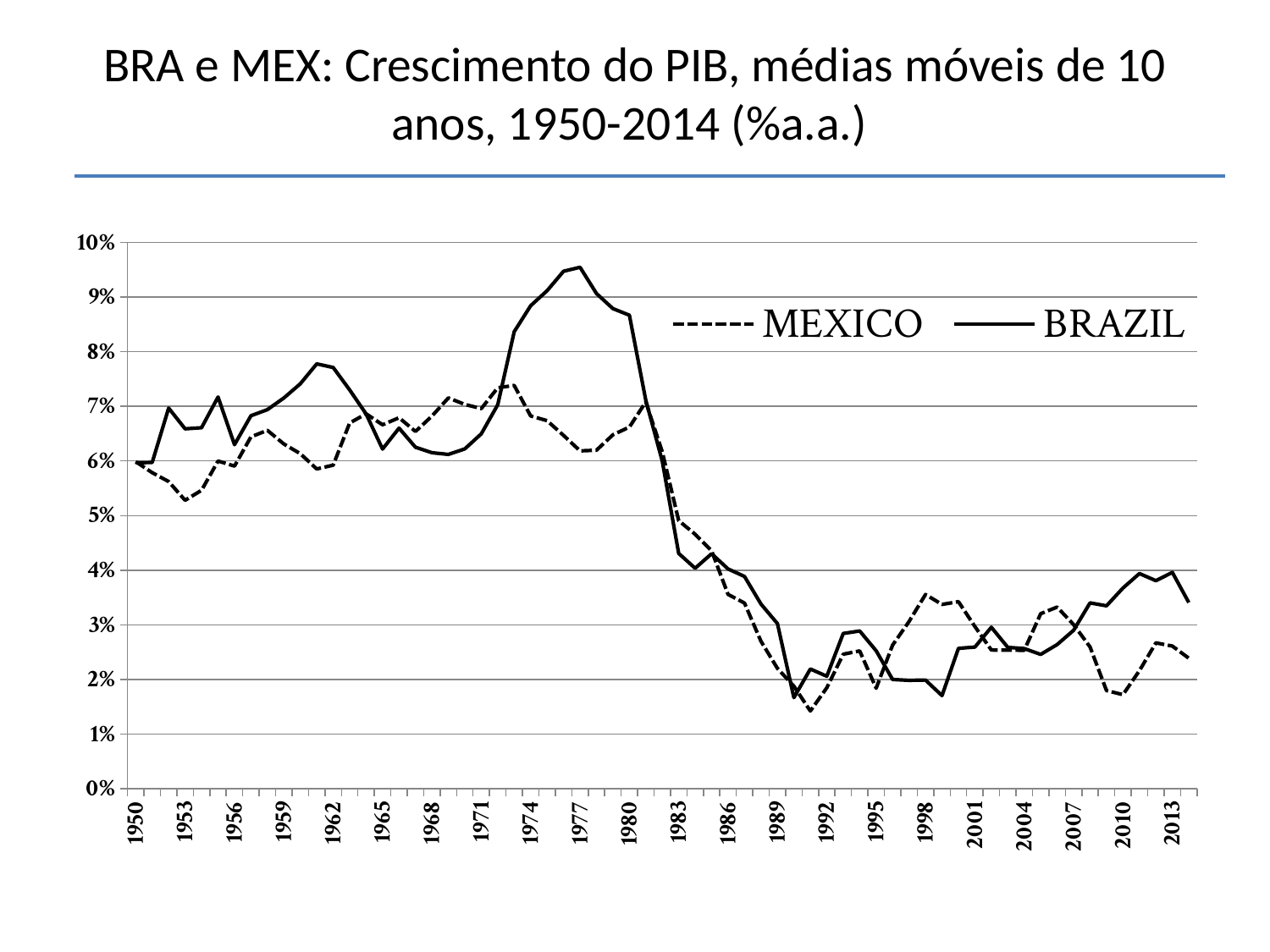

# BRA e MEX: Crescimento do PIB, médias móveis de 10 anos, 1950-2014 (%a.a.)

### Chart

| Category |  |  |
|---|---|---|
| 1950 | 0.05986982027996619 | 0.05966860235928157 |
| 1951 | 0.05786385571943897 | 0.059726803889593824 |
| 1952 | 0.05623047203576239 | 0.06968414430475264 |
| 1953 | 0.052801008594023036 | 0.06588296232315151 |
| 1954 | 0.054633750767810116 | 0.06608618068082303 |
| 1955 | 0.059991152452951294 | 0.0717151489492835 |
| 1956 | 0.05906049760579894 | 0.06298667155880631 |
| 1957 | 0.06440907079791007 | 0.06828064856327744 |
| 1958 | 0.06560677962219377 | 0.06939462547906686 |
| 1959 | 0.06311685428337624 | 0.07152437693770372 |
| 1960 | 0.06133862239304491 | 0.07412689748835481 |
| 1961 | 0.05853482149419573 | 0.07777778831753208 |
| 1962 | 0.05923029461304213 | 0.0771116084471791 |
| 1963 | 0.0669449102356139 | 0.07300868757099739 |
| 1964 | 0.06864211795129897 | 0.06860843275985254 |
| 1965 | 0.06662837543207999 | 0.06217920502350356 |
| 1966 | 0.06791871496251271 | 0.06601016203261928 |
| 1967 | 0.06539604739538121 | 0.0625132336101638 |
| 1968 | 0.06821340948454666 | 0.061513077601416756 |
| 1969 | 0.07154615940348998 | 0.06120492486905462 |
| 1970 | 0.07035096188766034 | 0.06221460145550094 |
| 1971 | 0.06959264260094658 | 0.06496694958696339 |
| 1972 | 0.07340817538444176 | 0.07029046945646804 |
| 1973 | 0.073828665120379 | 0.08366258549623103 |
| 1974 | 0.06824630149837416 | 0.08841370164518941 |
| 1975 | 0.06737263711287336 | 0.09117206774767753 |
| 1976 | 0.06467981000852396 | 0.09472299756297868 |
| 1977 | 0.06185264558014526 | 0.09546132916011968 |
| 1978 | 0.06196686504581796 | 0.09065024793581027 |
| 1979 | 0.06479787667834491 | 0.08788760562895198 |
| 1980 | 0.06620045736474789 | 0.08668400601653674 |
| 1981 | 0.0708015049776766 | 0.07111485592429133 |
| 1982 | 0.0616857759877118 | 0.059979982329525554 |
| 1983 | 0.049080362249964773 | 0.0430764882637548 |
| 1984 | 0.046579837255133774 | 0.04035053823594702 |
| 1985 | 0.0435621072050131 | 0.0430246670010796 |
| 1986 | 0.03556949596567853 | 0.040229249200866755 |
| 1987 | 0.0339825042423687 | 0.03885000806330012 |
| 1988 | 0.026978091680164948 | 0.03379237226767963 |
| 1989 | 0.022021518568631153 | 0.03021675095631985 |
| 1990 | 0.018765831169466084 | 0.016671813715111054 |
| 1991 | 0.01421548132365796 | 0.02191526351006264 |
| 1992 | 0.018472042731516668 | 0.02058246808292945 |
| 1993 | 0.024618863857970498 | 0.02841682341366048 |
| 1994 | 0.025221327673017206 | 0.028872867216317974 |
| 1995 | 0.01838843422118796 | 0.02525026347636795 |
| 1996 | 0.026288510125672196 | 0.019995192458847625 |
| 1997 | 0.03060398259444498 | 0.01983660378551352 |
| 1998 | 0.03555549566398588 | 0.019894659096650346 |
| 1999 | 0.03373026109398847 | 0.017036200301274892 |
| 2000 | 0.034231544480040094 | 0.02568645613296233 |
| 2001 | 0.029687565024955308 | 0.025930628137674272 |
| 2002 | 0.025389199555685332 | 0.029551930996321165 |
| 2003 | 0.025351054703070884 | 0.025874993460761983 |
| 2004 | 0.025338486127794057 | 0.025651921489969073 |
| 2005 | 0.03203521733801787 | 0.024588230585600328 |
| 2006 | 0.03324635067143003 | 0.026385348853564552 |
| 2007 | 0.03003701790447325 | 0.028995102587168975 |
| 2008 | 0.02595096083828949 | 0.03401385965302108 |
| 2009 | 0.0179610563762509 | 0.03347841732884559 |
| 2010 | 0.017224584473075715 | 0.0367451893804194 |
| 2011 | 0.021615060495734414 | 0.039384657342515936 |
| 2012 | 0.026697324292609452 | 0.03807199827426418 |
| 2013 | 0.026113626345082703 | 0.03959059585395399 |
| 2014 | 0.0238881277340542 | 0.03407722852099681 |